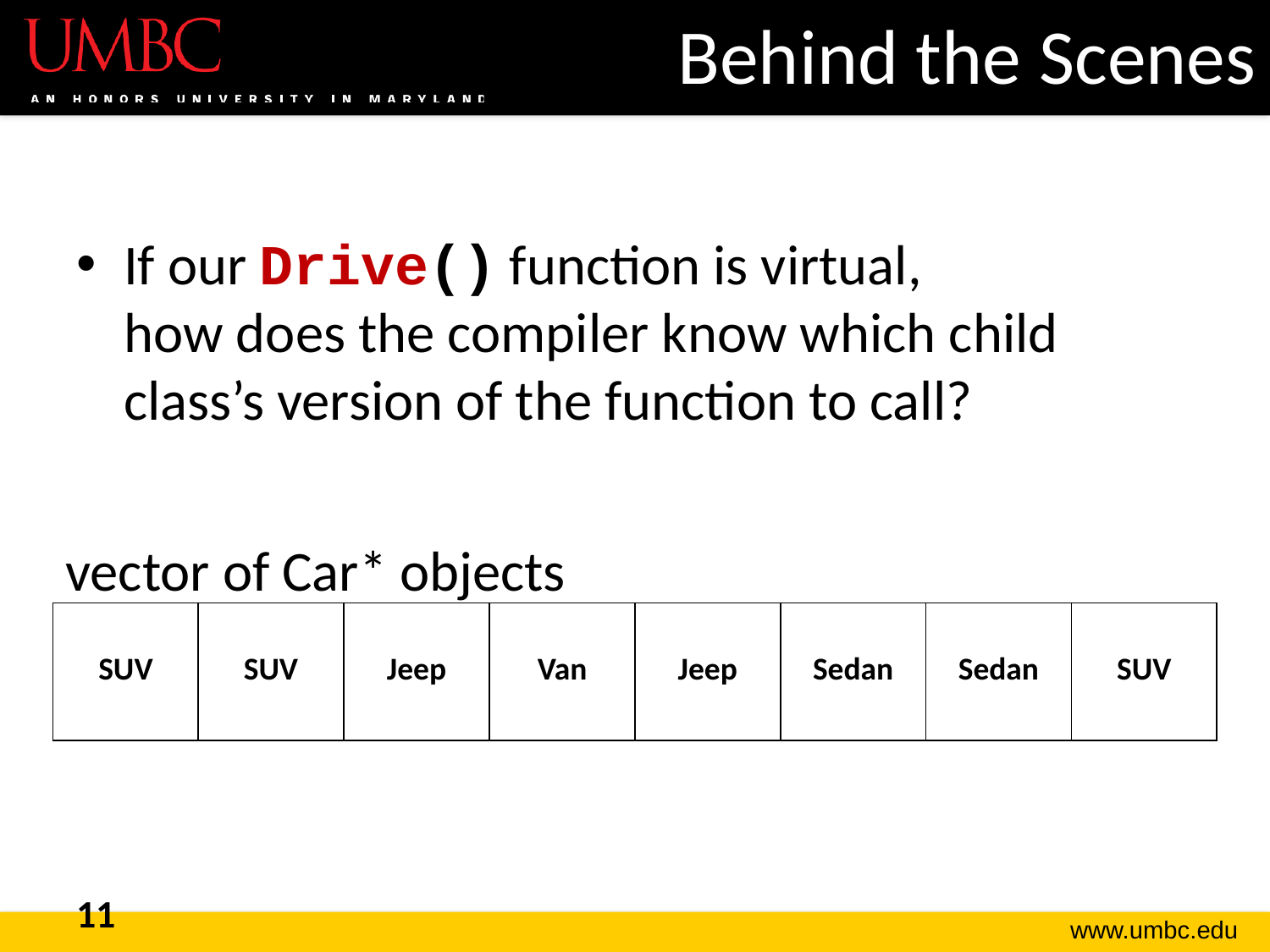

# Behind the Scenes
If our Drive() function is virtual,
how does the compiler know which child class’s version of the function to call?

vector of Car* objects

| SUV | SUV | Jeep | Van | Jeep | Sedan | Sedan | SUV |
| --- | --- | --- | --- | --- | --- | --- | --- |
11